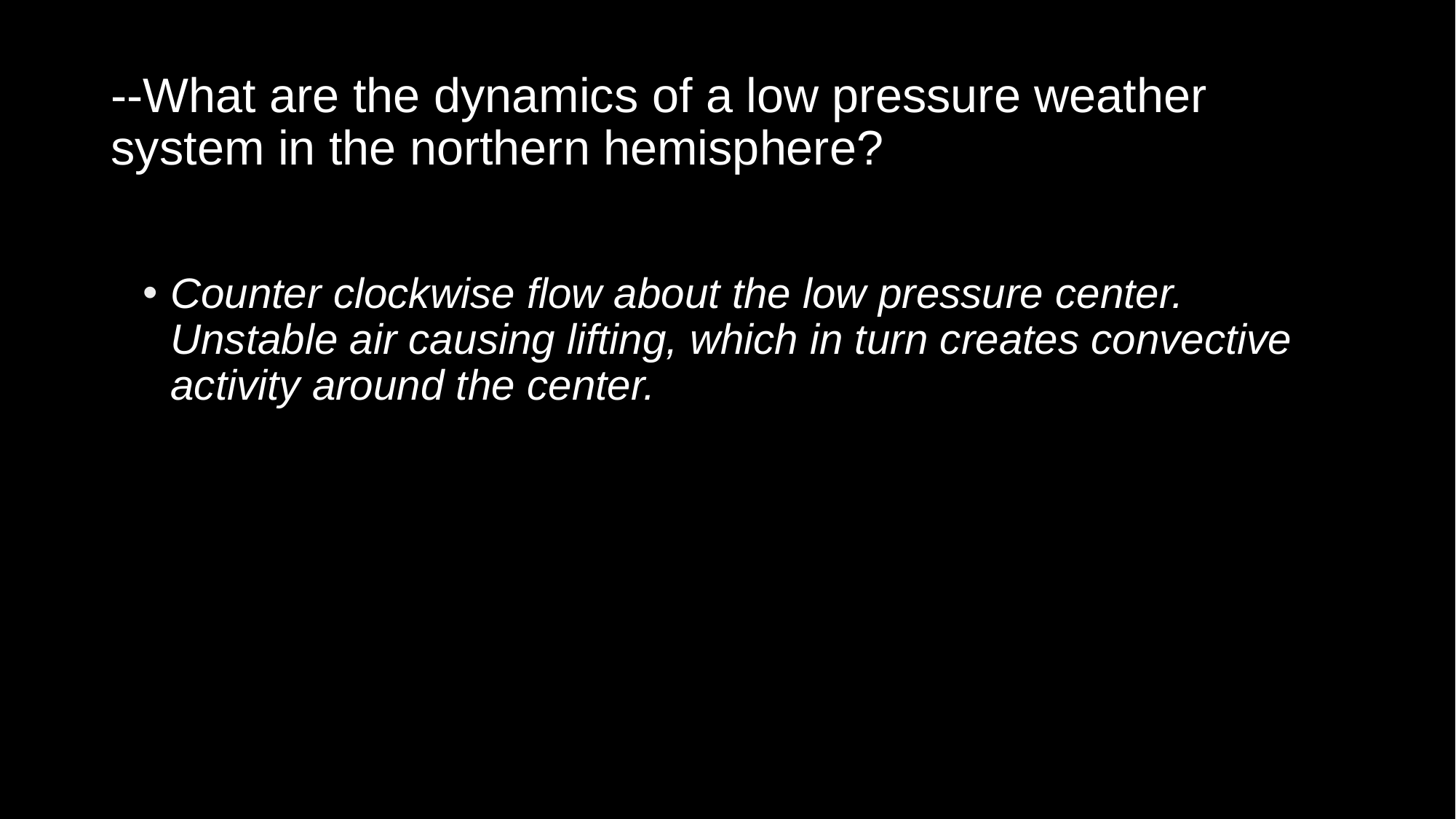

# --What are the dynamics of a low pressure weather system in the northern hemisphere?
Counter clockwise flow about the low pressure center. Unstable air causing lifting, which in turn creates convective activity around the center.